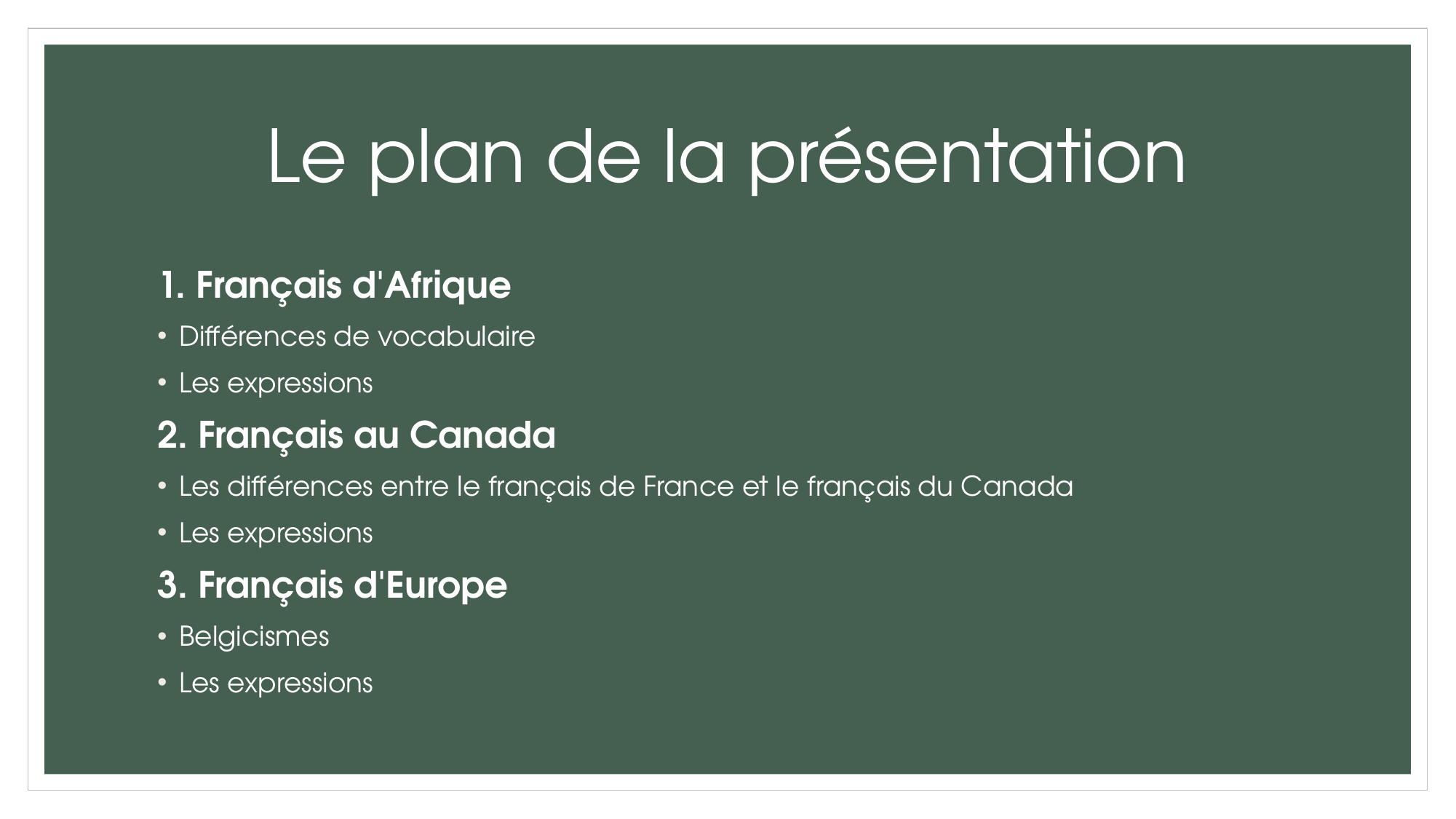

# Le plan de la présentation
1. Français d'Afrique
Différences de vocabulaire
Les expressions
2. Français au Canada
Les différences entre le français de France et le français du Canada
Les expressions
3. Français d'Europe
Belgicismes
Les expressions